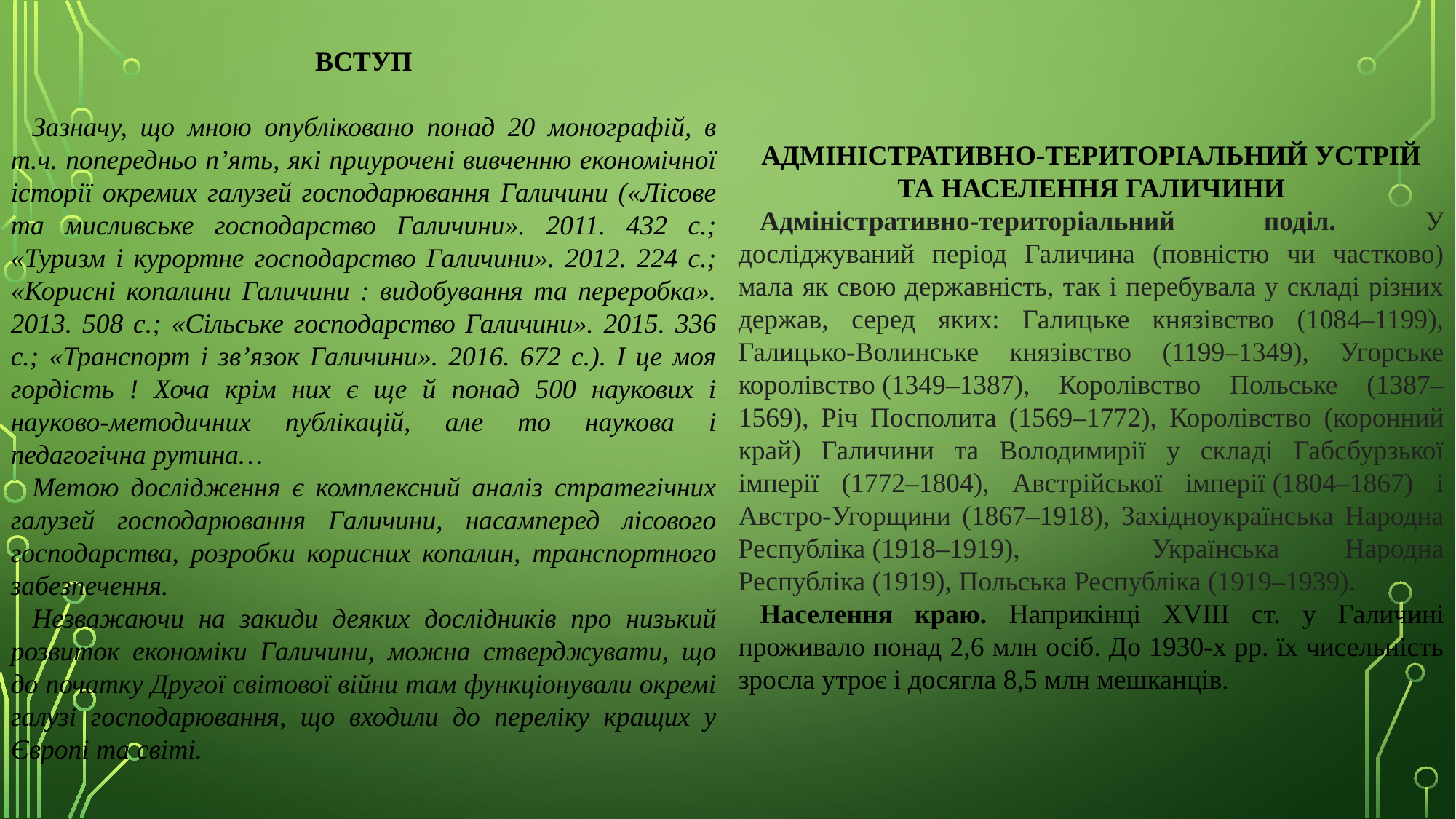

Вступ

Зазначу, що мною опубліковано понад 20 монографій, в т.ч. попередньо п’ять, які приурочені вивченню економічної історії окремих галузей господарювання Галичини («Лісове та мисливське господарство Галичини». 2011. 432 с.; «Туризм і курортне господарство Галичини». 2012. 224 с.; «Корисні копалини Галичини : видобування та переробка». 2013. 508 с.; «Сільське господарство Галичини». 2015. 336 с.; «Транспорт і зв’язок Галичини». 2016. 672 с.). І це моя гордість ! Хоча крім них є ще й понад 500 наукових і науково-методичних публікацій, але то наукова і педагогічна рутина…
Метою дослідження є комплексний аналіз стратегічних галузей господарювання Галичини, насамперед лісового господарства, розробки корисних копалин, транспортного забезпечення.
Незважаючи на закиди деяких дослідників про низький розвиток економіки Галичини, можна стверджувати, що до початку Другої світової війни там функціонували окремі галузі господарювання, що входили до переліку кращих у Європі та світі.
Адміністративно-територіальний Устрій
та населення Галичини
Адміністративно-територіальний поділ. У досліджуваний період Галичина (повністю чи частково) мала як свою державність, так і перебувала у складі різних держав, серед яких: Галицьке князівство (1084–1199), Галицько-Волинське князівство (1199–1349), Угорське королівство (1349–1387), Королівство Польське (1387–1569), Річ Посполита (1569–1772), Королівство (коронний край) Галичини та Володимирії у складі Габсбурзької імперії (1772–1804), Австрійської імперії (1804–1867) і Австро-Угорщини (1867–1918), Західноукраїнська Народна Республіка (1918–1919),  Українська Народна Республіка (1919), Польська Республіка (1919–1939).
Населення краю. Наприкінці XVIII ст. у Галичині проживало понад 2,6 млн осіб. До 1930-х рр. їх чисельність зросла утроє і досягла 8,5 млн мешканців.